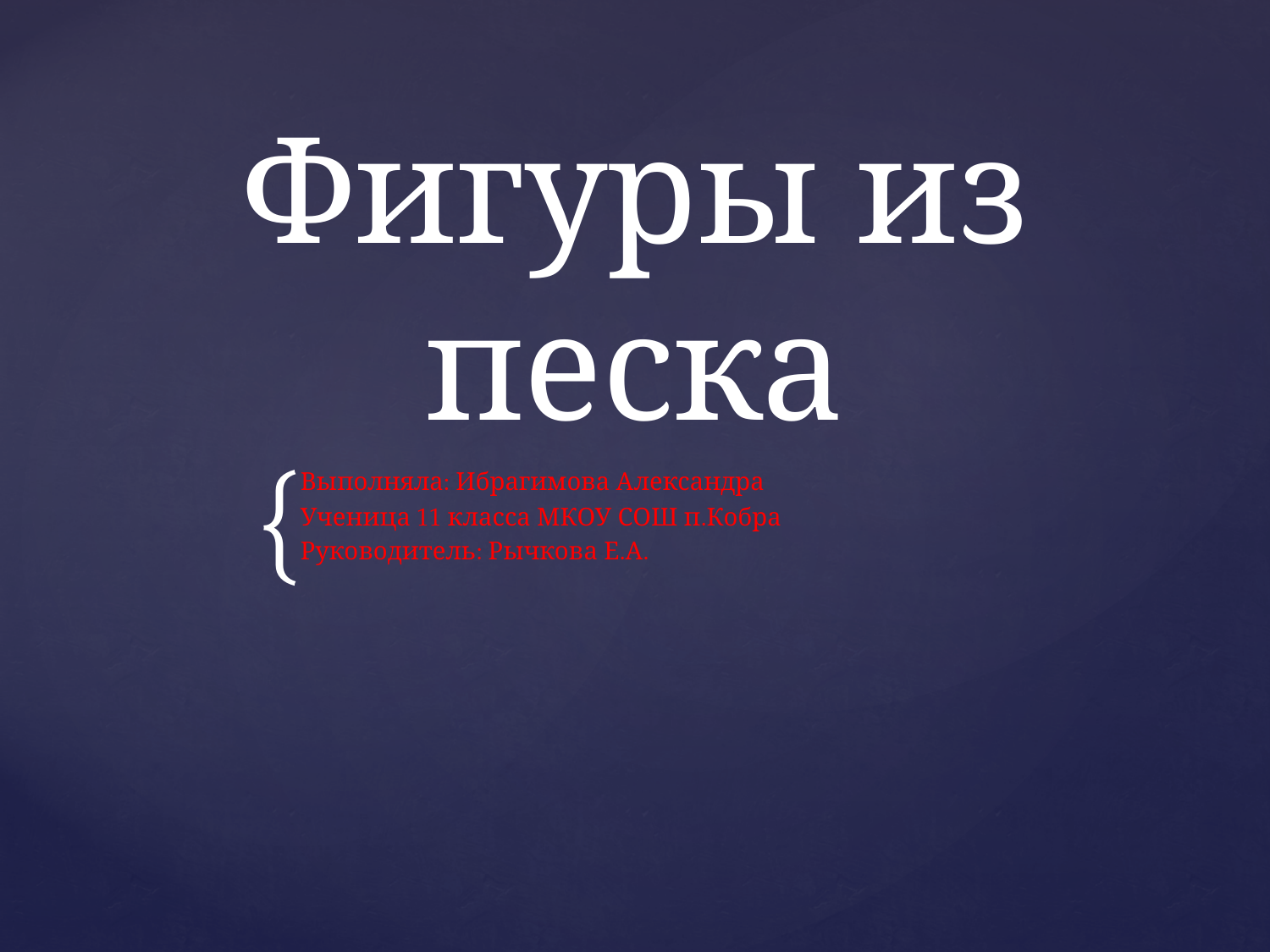

# Фигуры из песка
Выполняла: Ибрагимова Александра
Ученица 11 класса МКОУ СОШ п.Кобра
Руководитель: Рычкова Е.А.